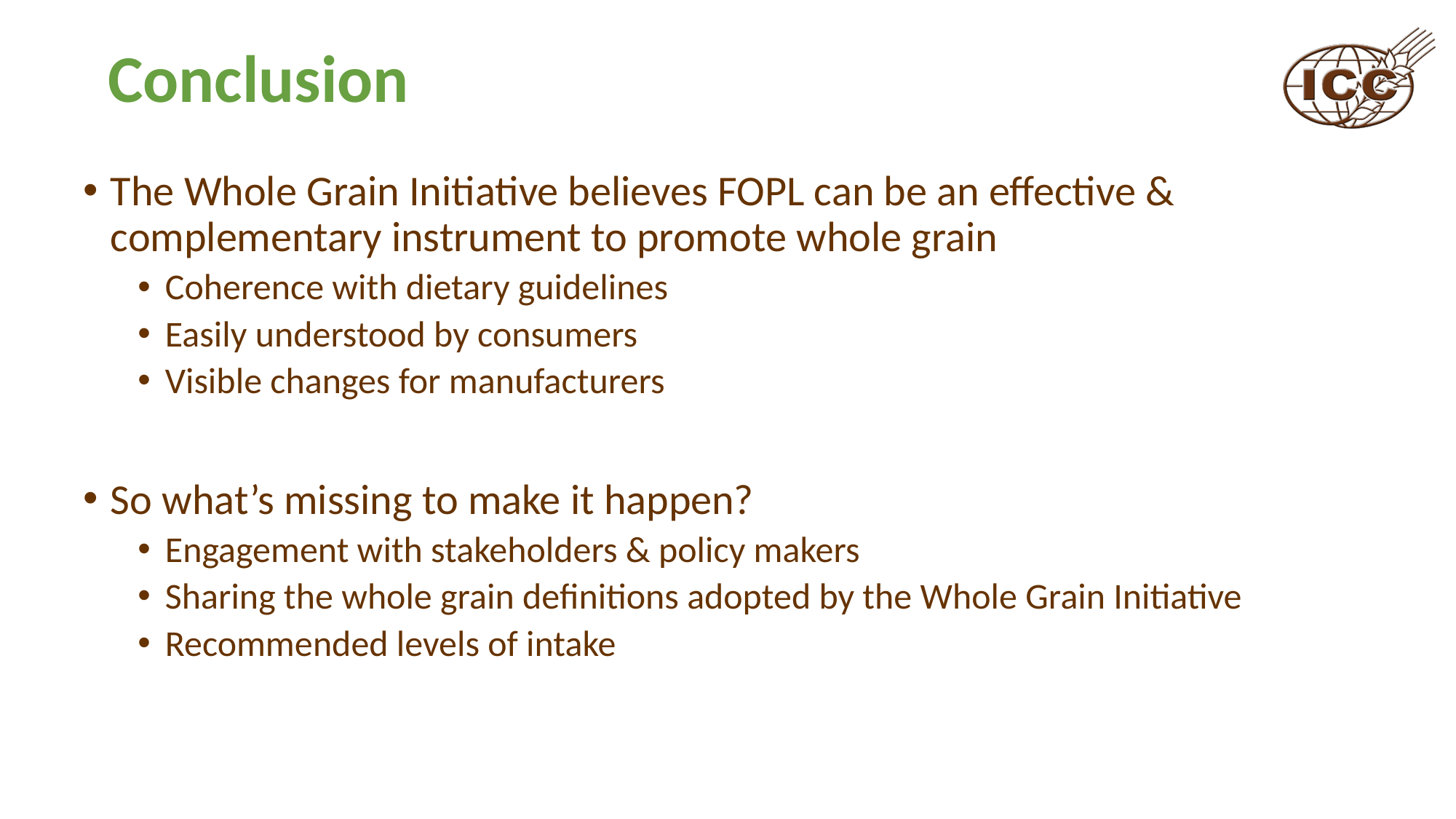

# Conclusion
The Whole Grain Initiative believes FOPL can be an effective & complementary instrument to promote whole grain
Coherence with dietary guidelines
Easily understood by consumers
Visible changes for manufacturers

So what’s missing to make it happen?
Engagement with stakeholders & policy makers
Sharing the whole grain definitions adopted by the Whole Grain Initiative
Recommended levels of intake